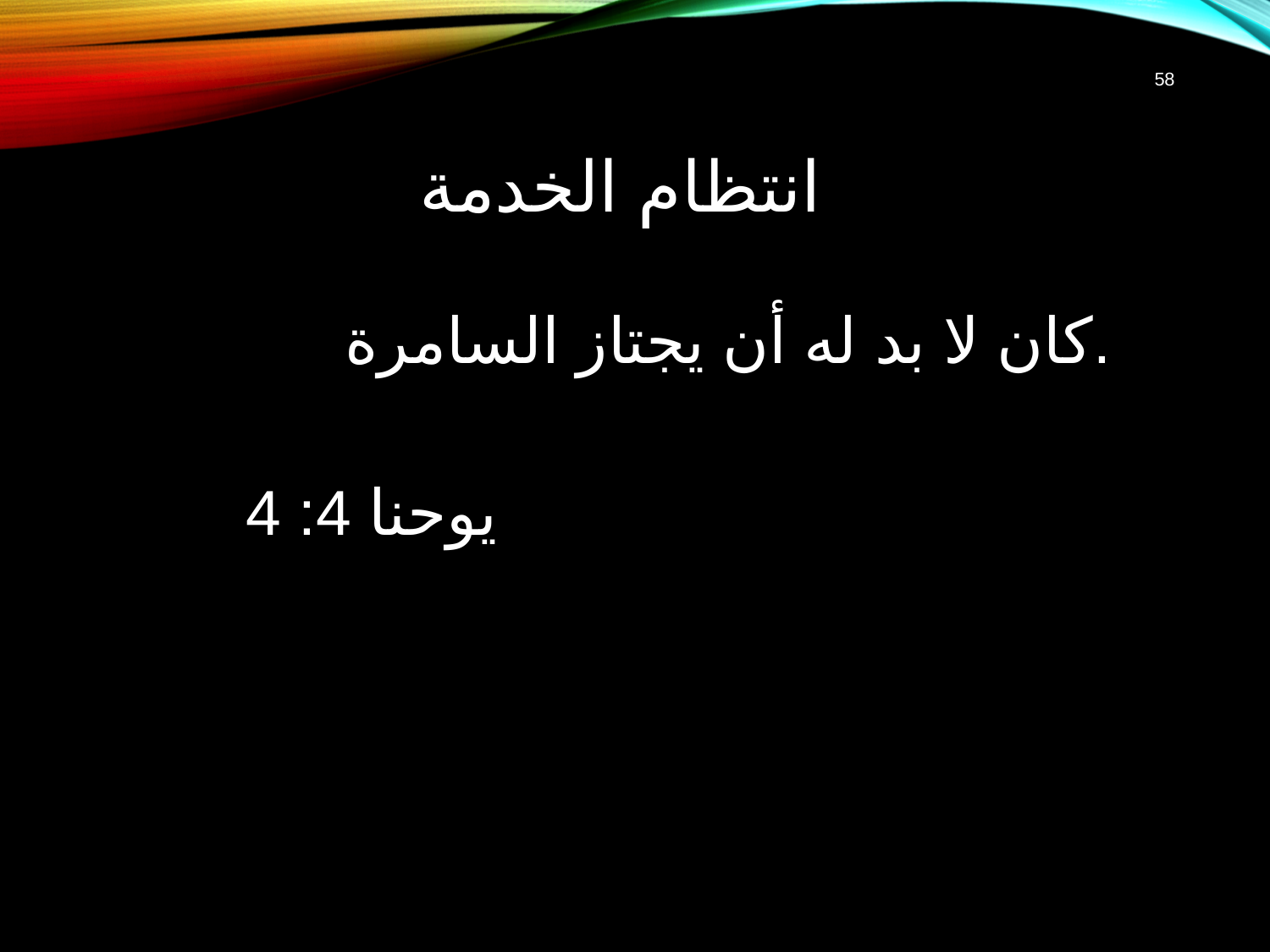

58
# انتظام الخدمة
كان لا بد له أن يجتاز السامرة.

	يوحنا 4: 4